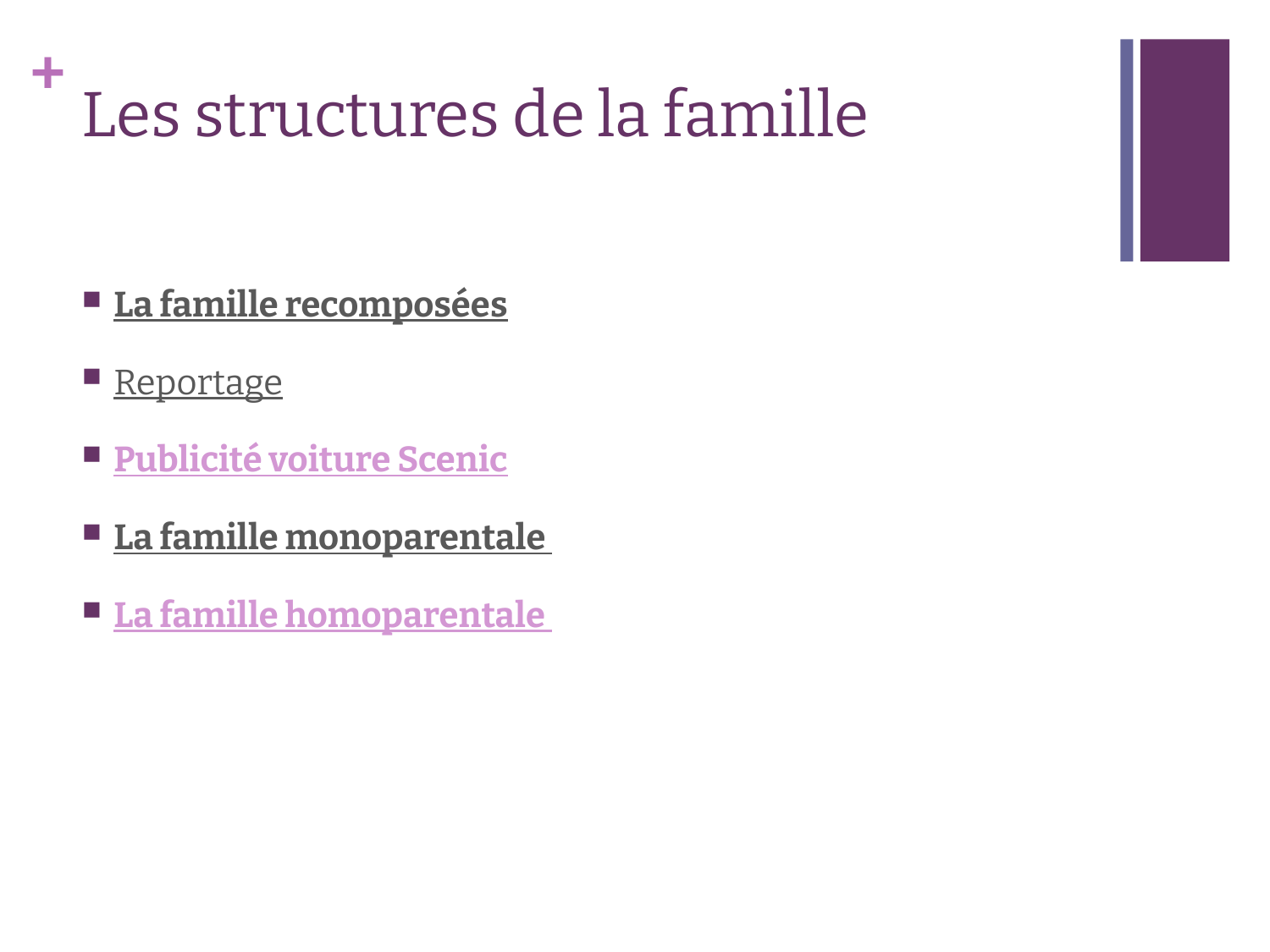

# Les structures de la famille
La famille recomposées
Reportage
Publicité voiture Scenic
La famille monoparentale
La famille homoparentale